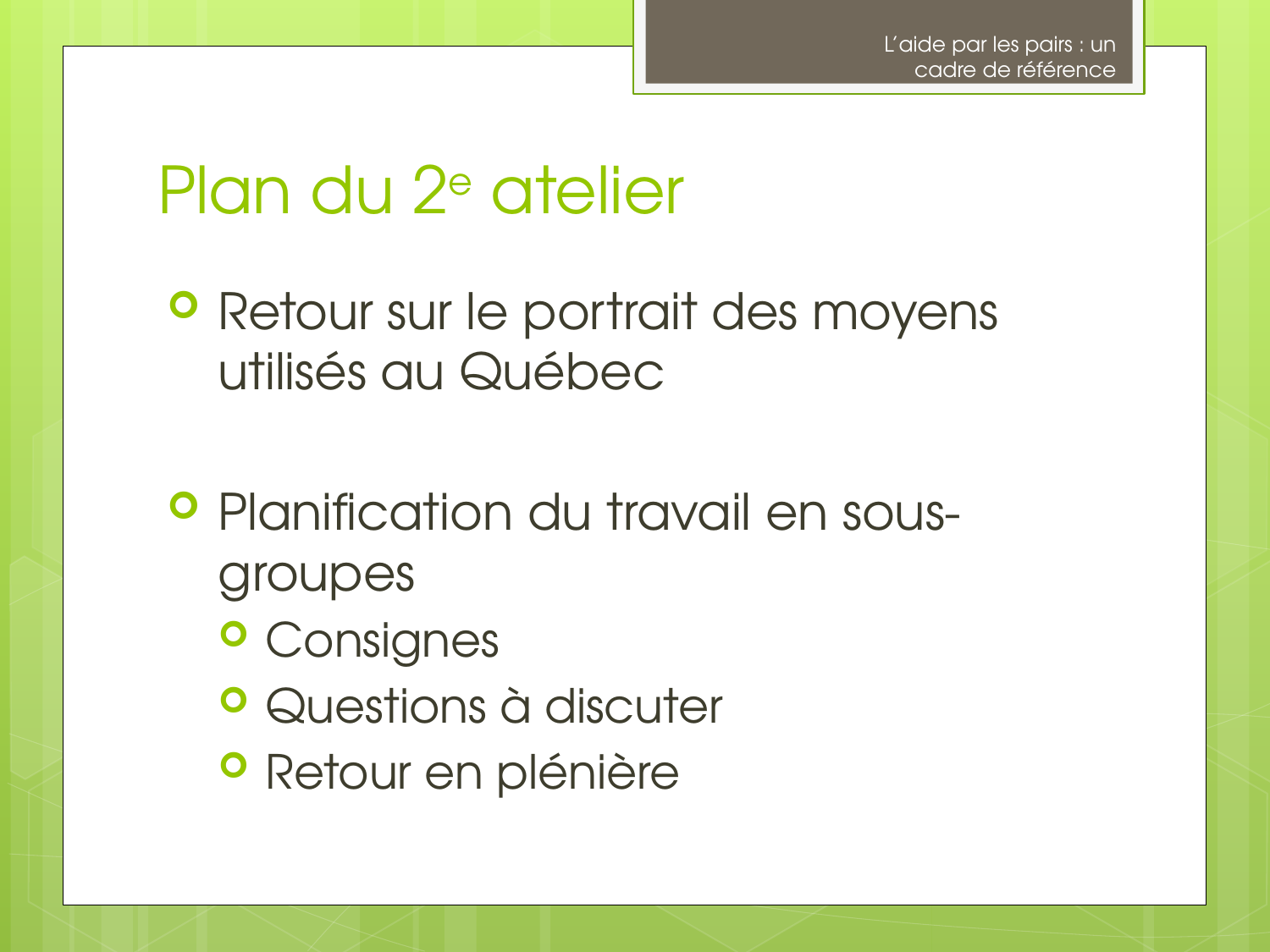

L’aide par les pairs : un cadre de référence
# Plan du 2e atelier
Retour sur le portrait des moyens utilisés au Québec

Planification du travail en sous-groupes
Consignes
Questions à discuter
Retour en plénière